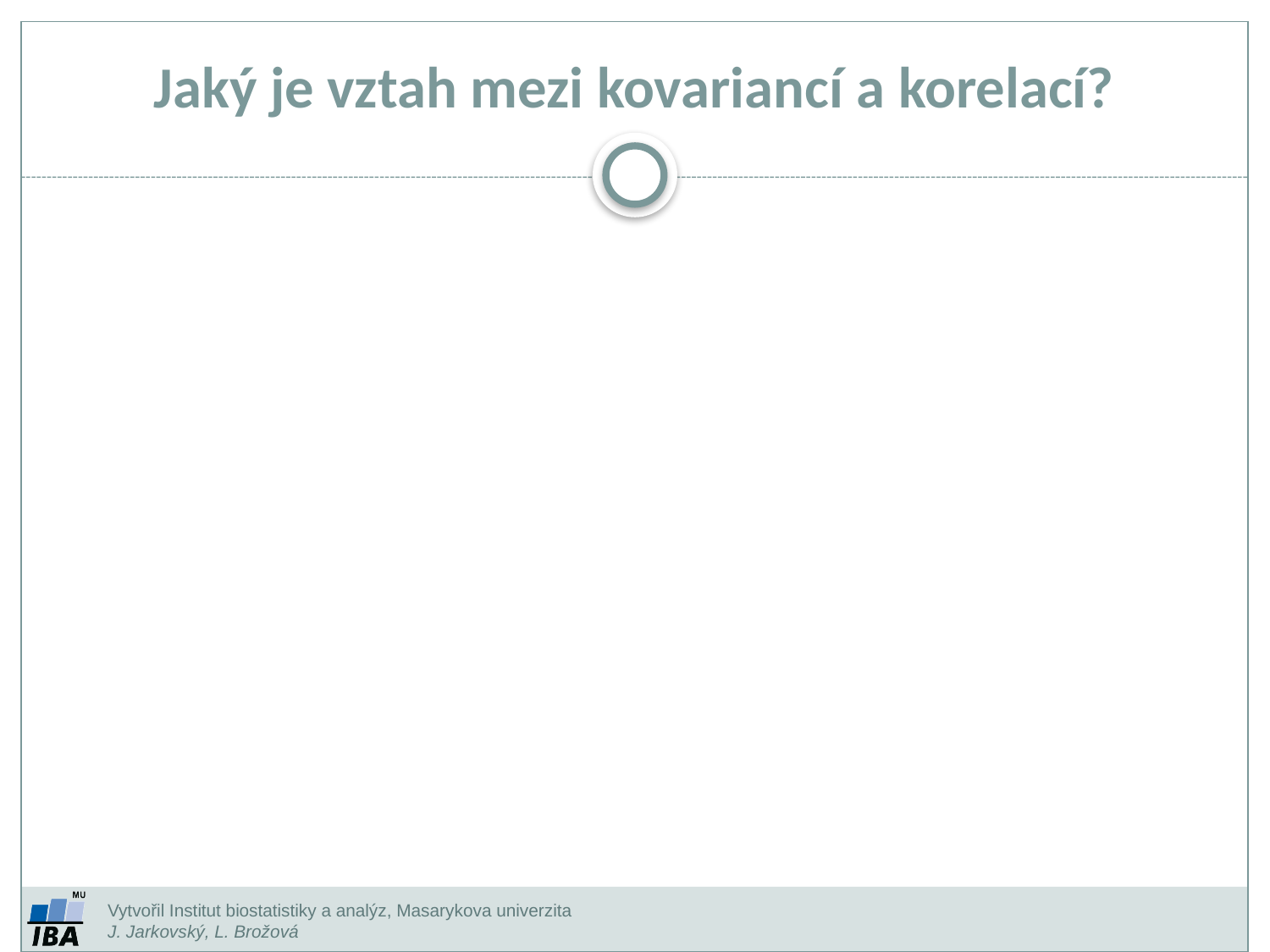

# Jaký je vztah mezi kovariancí a korelací?
Vytvořil Institut biostatistiky a analýz, Masarykova univerzita
J. Jarkovský, L. Brožová